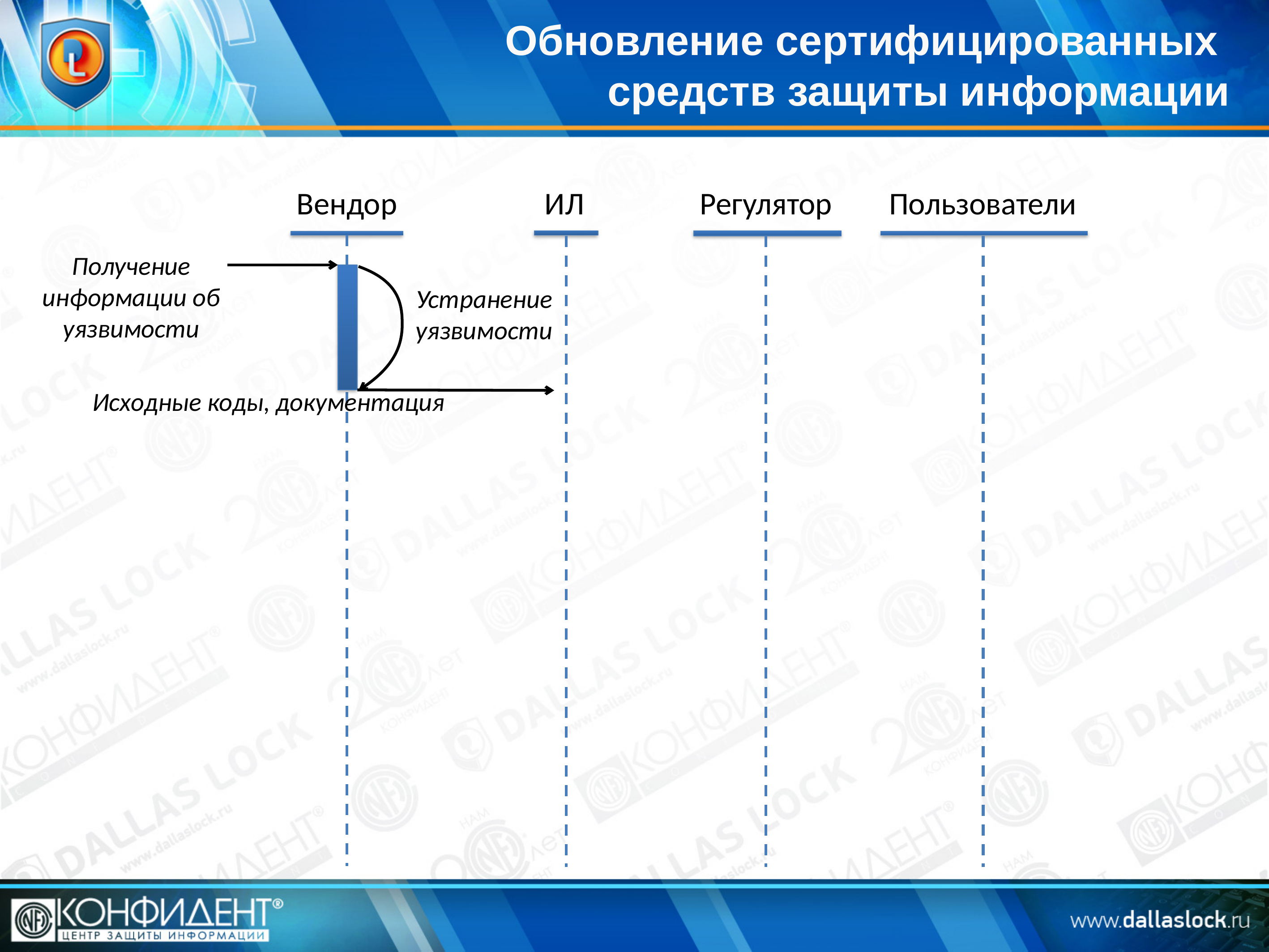

Обновление сертифицированных
средств защиты информации
Вендор
ИЛ
Регулятор
Пользователи

Получение информации об уязвимости

Устранение уязвимости
Исходные коды, документация